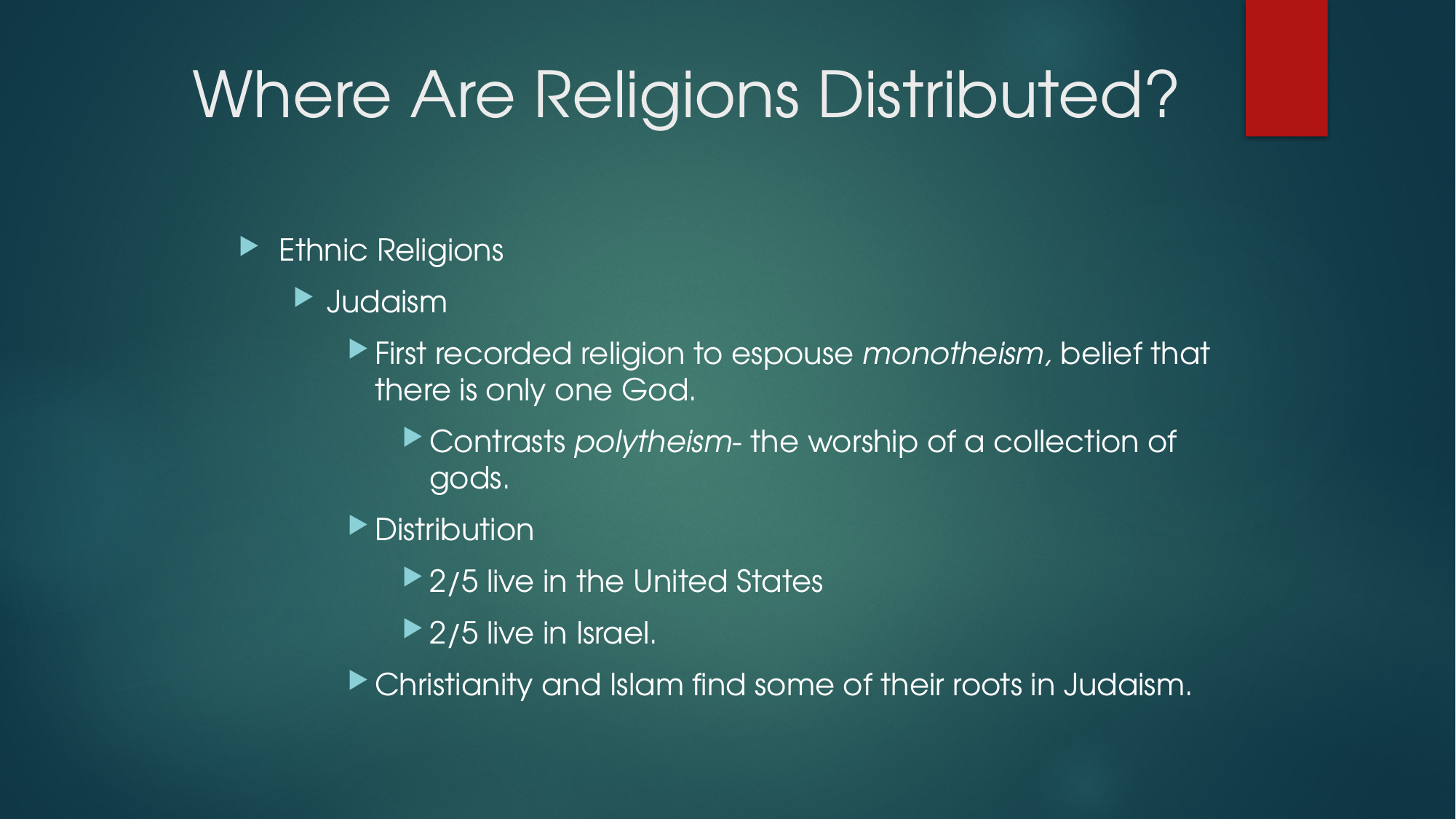

# Where Are Religions Distributed?
Ethnic Religions
Judaism
First recorded religion to espouse monotheism, belief that there is only one God.
Contrasts polytheism- the worship of a collection of gods.
Distribution
2/5 live in the United States
2/5 live in Israel.
Christianity and Islam find some of their roots in Judaism.